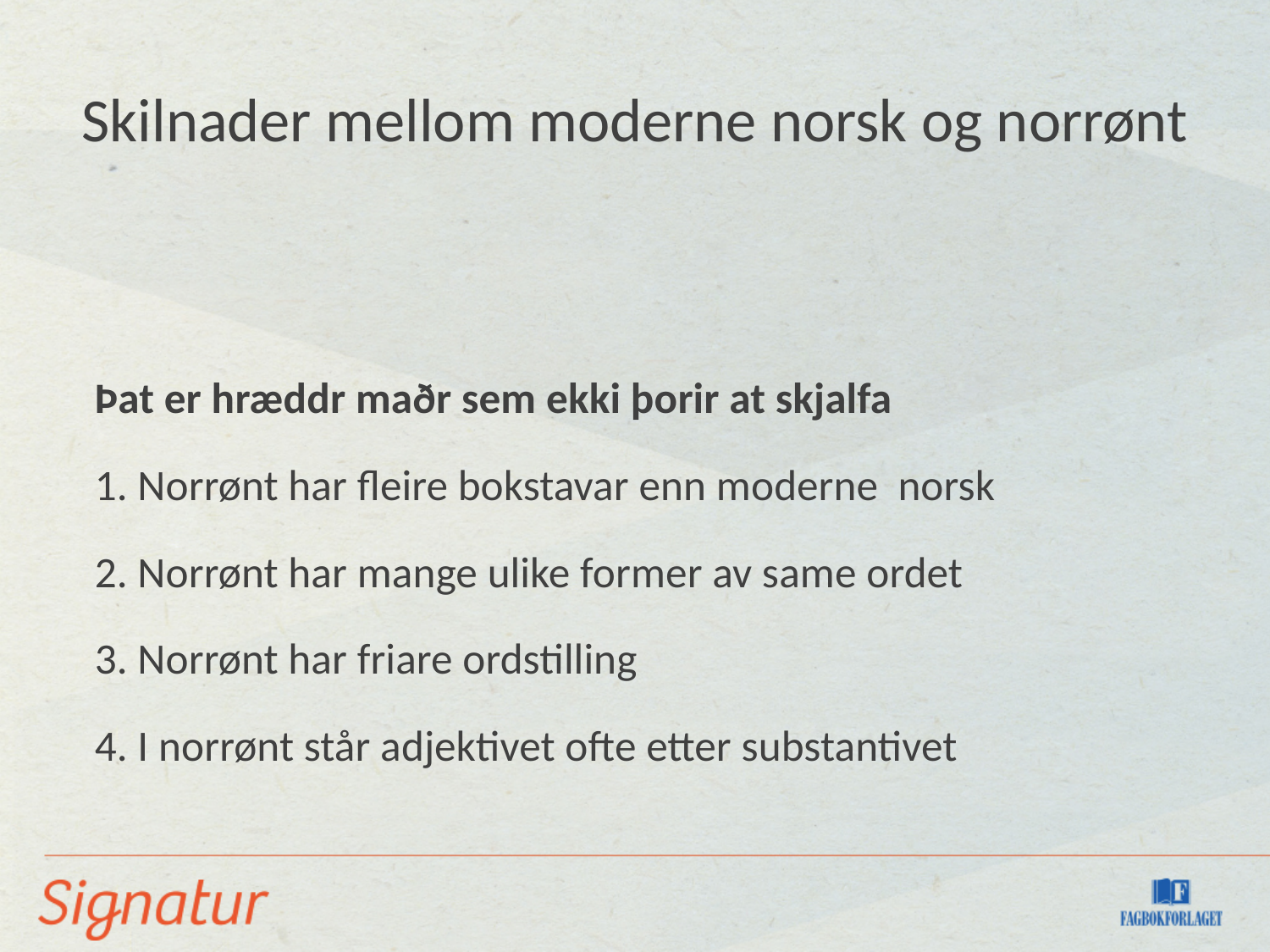

# Skilnader mellom moderne norsk og norrønt
Þat er hræddr maðr sem ekki þorir at skjalfa
1. Norrønt har fleire bokstavar enn moderne  norsk
2. Norrønt har mange ulike former av same ordet
3. Norrønt har friare ordstilling
4. I norrønt står adjektivet ofte etter substantivet